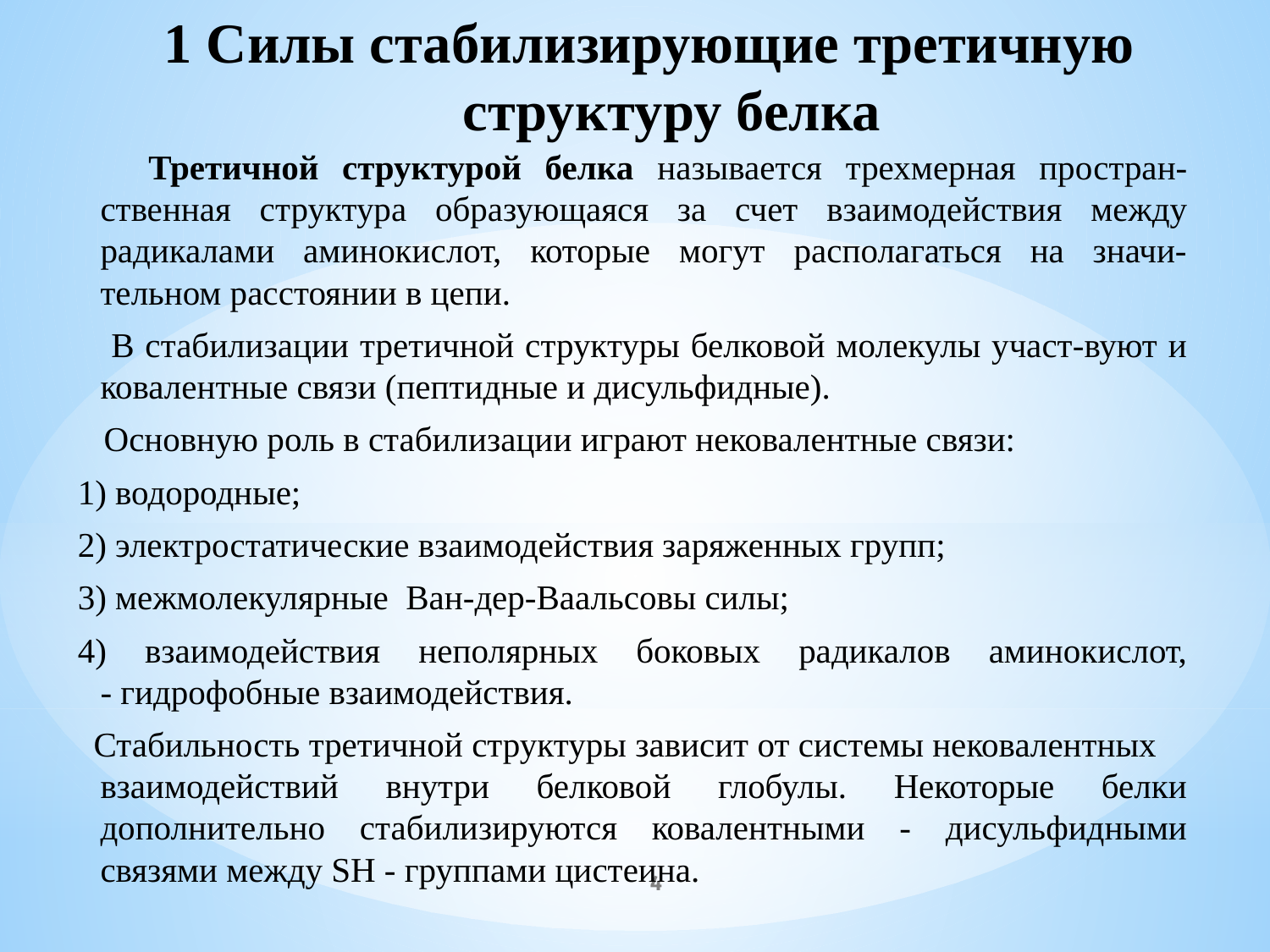

# 1 Силы стабилизирующие третичную структуру белка
   Третичной структурой белка называется трехмерная простран-ственная структура образующаяся за счет взаимодействия между радикалами аминокислот, которые могут располагаться на значи-тельном расстоянии в цепи.
   В стабилизации третичной структуры белковой молекулы участ-вуют и ковалентные связи (пептидные и дисульфидные).
   Основную роль в стабилизации играют нековалентные связи:
1) водородные;
2) электростатические взаимодействия заряженных групп;
3) межмолекулярные  Ван-дер-Ваальсовы силы;
4) взаимодействия неполярных боковых радикалов аминокислот, - гидрофобные взаимодействия.
 Стабильность третичной структуры зависит от системы нековалентных   взаимодействий внутри белковой глобулы. Некоторые белки дополнительно стабилизируются ковалентными - дисульфидными связями между SH - группами цистеина.

4